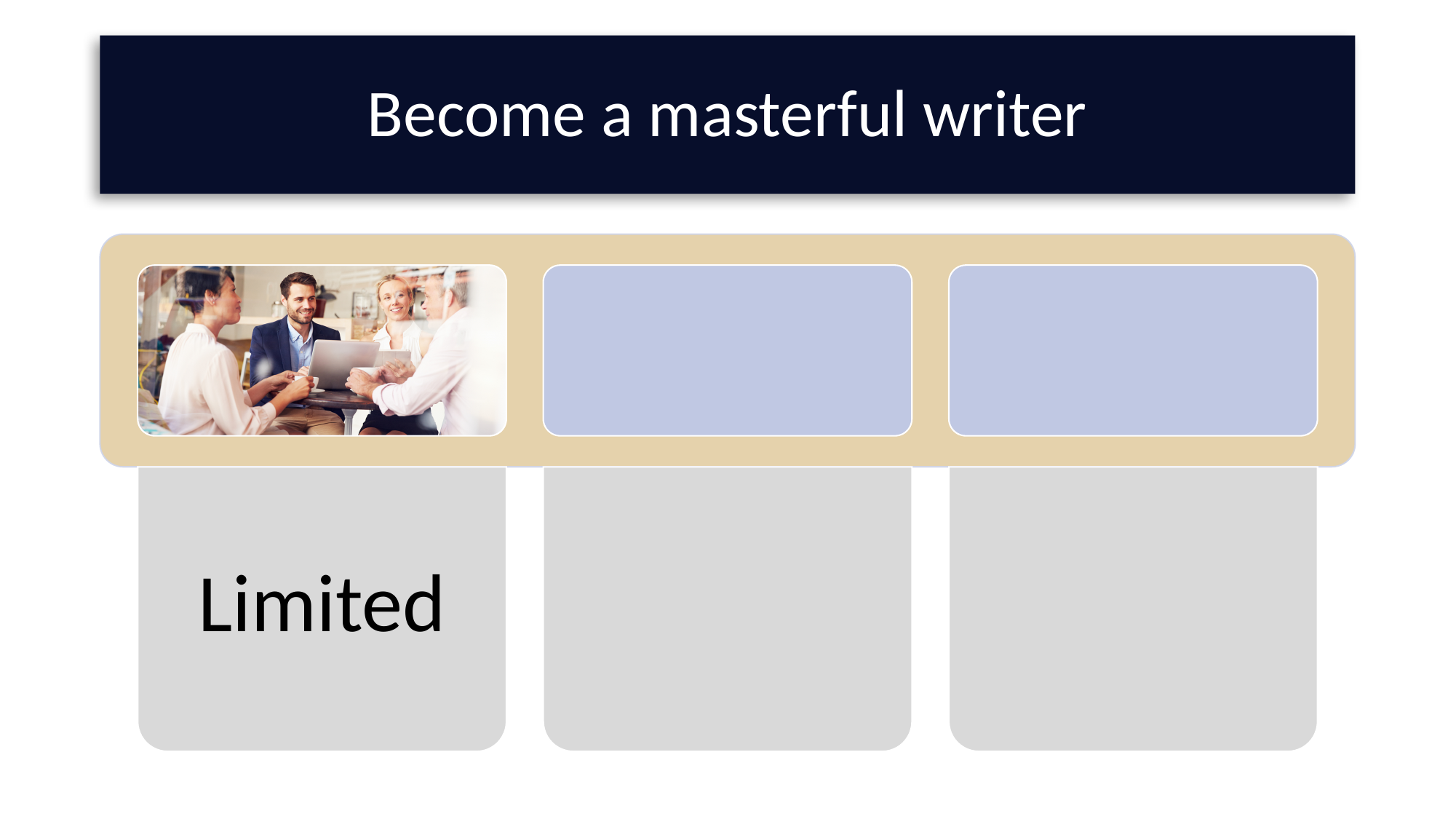

# Become a masterful writer
Limited
Dying
Peaked